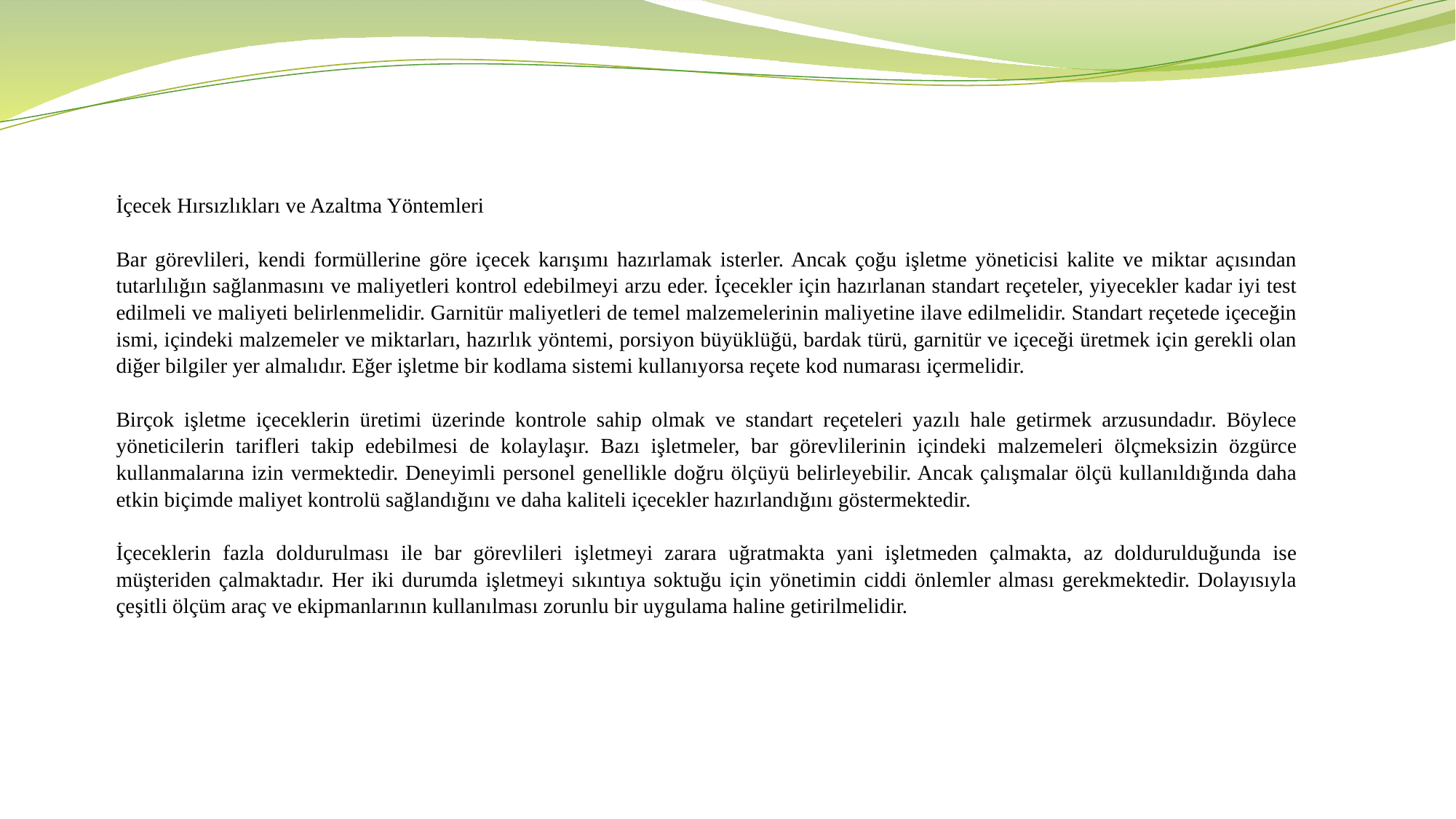

İçecek Hırsızlıkları ve Azaltma Yöntemleri

Bar görevlileri, kendi formüllerine göre içecek karışımı hazırlamak isterler. Ancak çoğu işletme yöneticisi kalite ve miktar açısından tutarlılığın sağlanmasını ve maliyetleri kontrol edebilmeyi arzu eder. İçecekler için hazırlanan standart reçeteler, yiyecekler kadar iyi test edilmeli ve maliyeti belirlenmelidir. Garnitür maliyetleri de temel malzemelerinin maliyetine ilave edilmelidir. Standart reçetede içeceğin ismi, içindeki malzemeler ve miktarları, hazırlık yöntemi, porsiyon büyüklüğü, bardak türü, garnitür ve içeceği üretmek için gerekli olan diğer bilgiler yer almalıdır. Eğer işletme bir kodlama sistemi kullanıyorsa reçete kod numarası içermelidir.

Birçok işletme içeceklerin üretimi üzerinde kontrole sahip olmak ve standart reçeteleri yazılı hale getirmek arzusundadır. Böylece yöneticilerin tarifleri takip edebilmesi de kolaylaşır. Bazı işletmeler, bar görevlilerinin içindeki malzemeleri ölçmeksizin özgürce kullanmalarına izin vermektedir. Deneyimli personel genellikle doğru ölçüyü belirleyebilir. Ancak çalışmalar ölçü kullanıldığında daha etkin biçimde maliyet kontrolü sağlandığını ve daha kaliteli içecekler hazırlandığını göstermektedir.

İçeceklerin fazla doldurulması ile bar görevlileri işletmeyi zarara uğratmakta yani işletmeden çalmakta, az doldurulduğunda ise müşteriden çalmaktadır. Her iki durumda işletmeyi sıkıntıya soktuğu için yönetimin ciddi önlemler alması gerekmektedir. Dolayısıyla çeşitli ölçüm araç ve ekipmanlarının kullanılması zorunlu bir uygulama haline getirilmelidir.